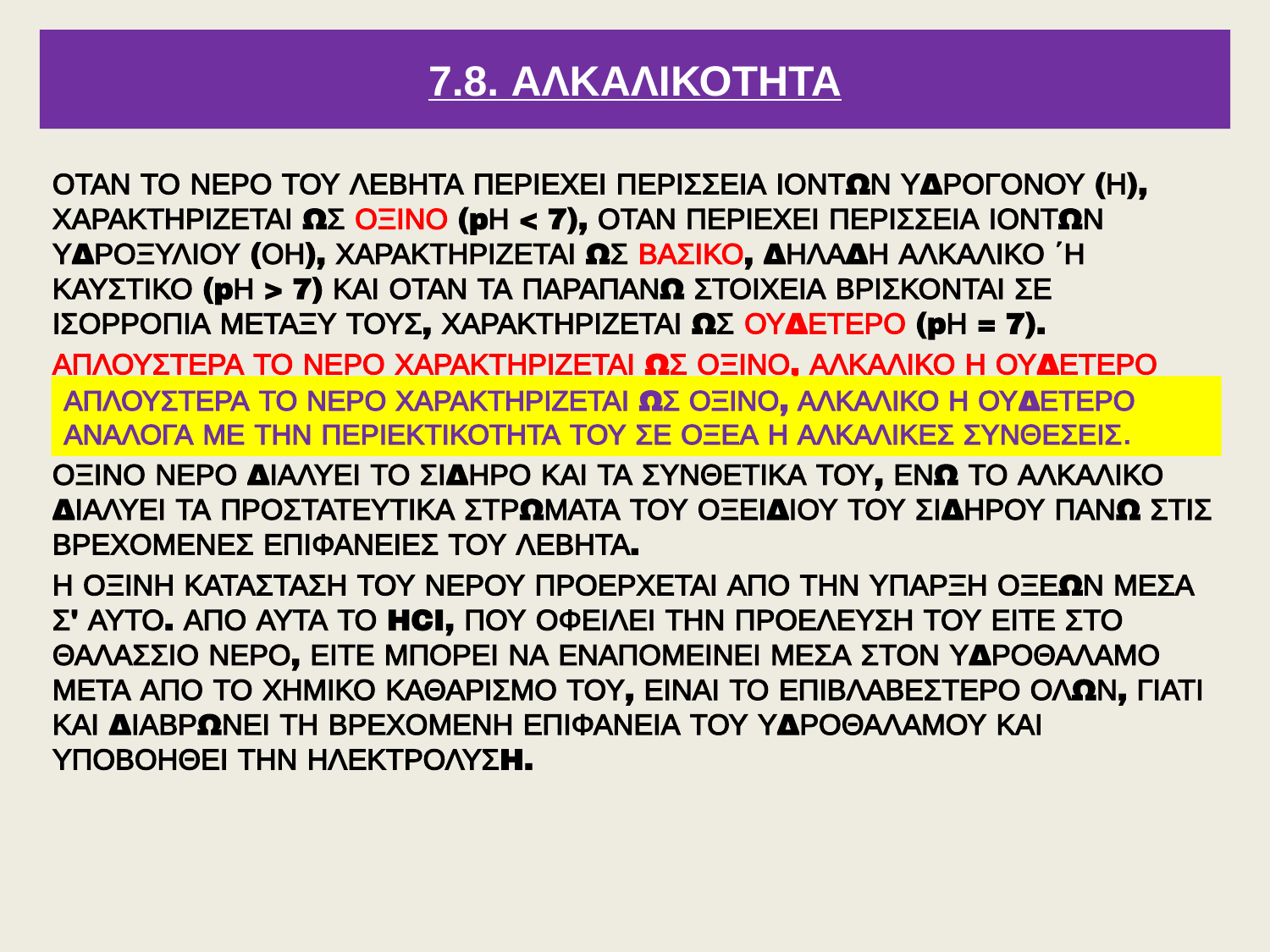

# 7.8. ΑΛΚΑΛΙΚΟΤΗΤΑ
ΟΤΑΝ ΤΟ ΝΕΡΟ ΤΟΥ ΛΕΒΗΤΑ ΠΕΡΙΕΧΕΙ ΠΕΡΙΣΣΕΙΑ ΙΟΝΤΩΝ ΥΔΡΟΓΟΝΟΥ (Η), ΧΑΡΑΚΤΗΡΙΖΕΤΑΙ ΩΣ ΟΞΙΝΟ (pΗ < 7), ΟΤΑΝ ΠΕΡΙΕΧΕΙ ΠΕΡΙΣΣΕΙΑ ΙΟΝΤΩΝ ΥΔΡΟΞΥΛΙΟΥ (ΟΗ), ΧΑΡΑΚΤΗΡΙΖΕΤΑΙ ΩΣ ΒΑΣΙΚΟ, ΔΗΛΑΔΗ ΑΛΚΑΛΙΚΟ ΄Η ΚΑΥΣΤΙΚΟ (pΗ > 7) ΚΑΙ ΟΤΑΝ ΤΑ ΠΑΡΑΠΑΝΩ ΣΤΟΙΧΕΙΑ ΒΡΙΣΚΟΝΤΑΙ ΣΕ ΙΣΟΡΡΟΠΙΑ ΜΕΤΑΞΥ ΤΟΥΣ, ΧΑΡΑΚΤΗΡΙΖΕΤΑΙ ΩΣ ΟΥΔΕΤΕΡΟ (pΗ = 7).
ΑΠΛΟΥΣΤΕΡΑ ΤΟ ΝΕΡΟ ΧΑΡΑΚΤΗΡΙΖΕΤΑΙ ΩΣ ΟΞΙΝΟ, ΑΛΚΑΛΙΚΟ Η ΟΥΔΕΤΕΡΟ ΑΝΑΛΟΓΑ ΜΕ ΤΗΝ ΠΕΡΙΕΚΤΙΚΟΤΗΤΑ ΤΟΥ ΣΕ ΟΞΕΑ Η ΑΛΚΑΛΙΚΕΣ ΣΥΝΘΕΣΕΙΣ.
ΤΟ ΝΕΡΟ ΤΟΥ ΛΕΒΗΤΑ ΠΡΕΠΕΙ ΝΑ ΔΙΑΤΗΡΕΙΤΑΙ ΕΛΑΦΡΑ ΑΛΚΑΛΙΚΟ ΓΙΑΤΙ ΤΟ ΟΞΙΝΟ ΝΕΡΟ ΔΙΑΛΥΕΙ ΤΟ ΣΙΔΗΡΟ ΚΑΙ ΤΑ ΣΥΝΘΕΤΙΚΑ ΤΟΥ, ΕΝΩ ΤΟ ΑΛΚΑΛΙΚΟ ΔΙΑΛΥΕΙ ΤΑ ΠΡΟΣΤΑΤΕΥΤΙΚΑ ΣΤΡΩΜΑΤΑ ΤΟΥ ΟΞΕΙΔΙΟΥ ΤΟΥ ΣΙΔΗΡΟΥ ΠΑΝΩ ΣΤΙΣ ΒΡΕΧΟΜΕΝΕΣ ΕΠΙΦΑΝΕΙΕΣ ΤΟΥ ΛΕΒΗΤΑ.
Η ΟΞΙΝΗ ΚΑΤΑΣΤΑΣΗ ΤΟΥ ΝΕΡΟΥ ΠΡΟΕΡΧΕΤΑΙ ΑΠΟ ΤΗΝ ΥΠΑΡΞΗ ΟΞΕΩΝ ΜΕΣΑ Σ' ΑΥΤΟ. ΑΠΟ ΑΥΤΑ ΤΟ HCI, ΠΟΥ ΟΦΕΙΛΕΙ ΤΗΝ ΠΡΟΕΛΕΥΣΗ ΤΟΥ ΕΙΤΕ ΣΤΟ ΘΑΛΑΣΣΙΟ ΝΕΡΟ, ΕΙΤΕ ΜΠΟΡΕΙ ΝΑ ΕΝΑΠΟΜΕΙΝΕΙ ΜΕΣΑ ΣΤΟΝ ΥΔΡΟΘΑΛΑΜΟ ΜΕΤΑ ΑΠΟ ΤΟ ΧΗΜΙΚΟ ΚΑΘΑΡΙΣΜΟ ΤΟΥ, ΕΙΝΑΙ ΤΟ ΕΠΙΒΛΑΒΕΣΤΕΡΟ ΟΛΩΝ, ΓΙΑΤΙ ΚΑΙ ΔΙΑΒΡΩΝΕΙ ΤΗ ΒΡΕΧΟΜΕΝΗ ΕΠΙΦΑΝΕΙΑ ΤΟΥ ΥΔΡΟΘΑΛΑΜΟΥ ΚΑΙ ΥΠΟΒΟΗΘΕΙ ΤΗΝ ΗΛΕΚΤΡΟΛΥΣH.
ΑΠΛΟΥΣΤΕΡΑ ΤΟ ΝΕΡΟ ΧΑΡΑΚΤΗΡΙΖΕΤΑΙ ΩΣ ΟΞΙΝΟ, ΑΛΚΑΛΙΚΟ Η ΟΥΔΕΤΕΡΟ ΑΝΑΛΟΓΑ ΜΕ ΤΗΝ ΠΕΡΙΕΚΤΙΚΟΤΗΤΑ ΤΟΥ ΣΕ ΟΞΕΑ Η ΑΛΚΑΛΙΚΕΣ ΣΥΝΘΕΣΕΙΣ.